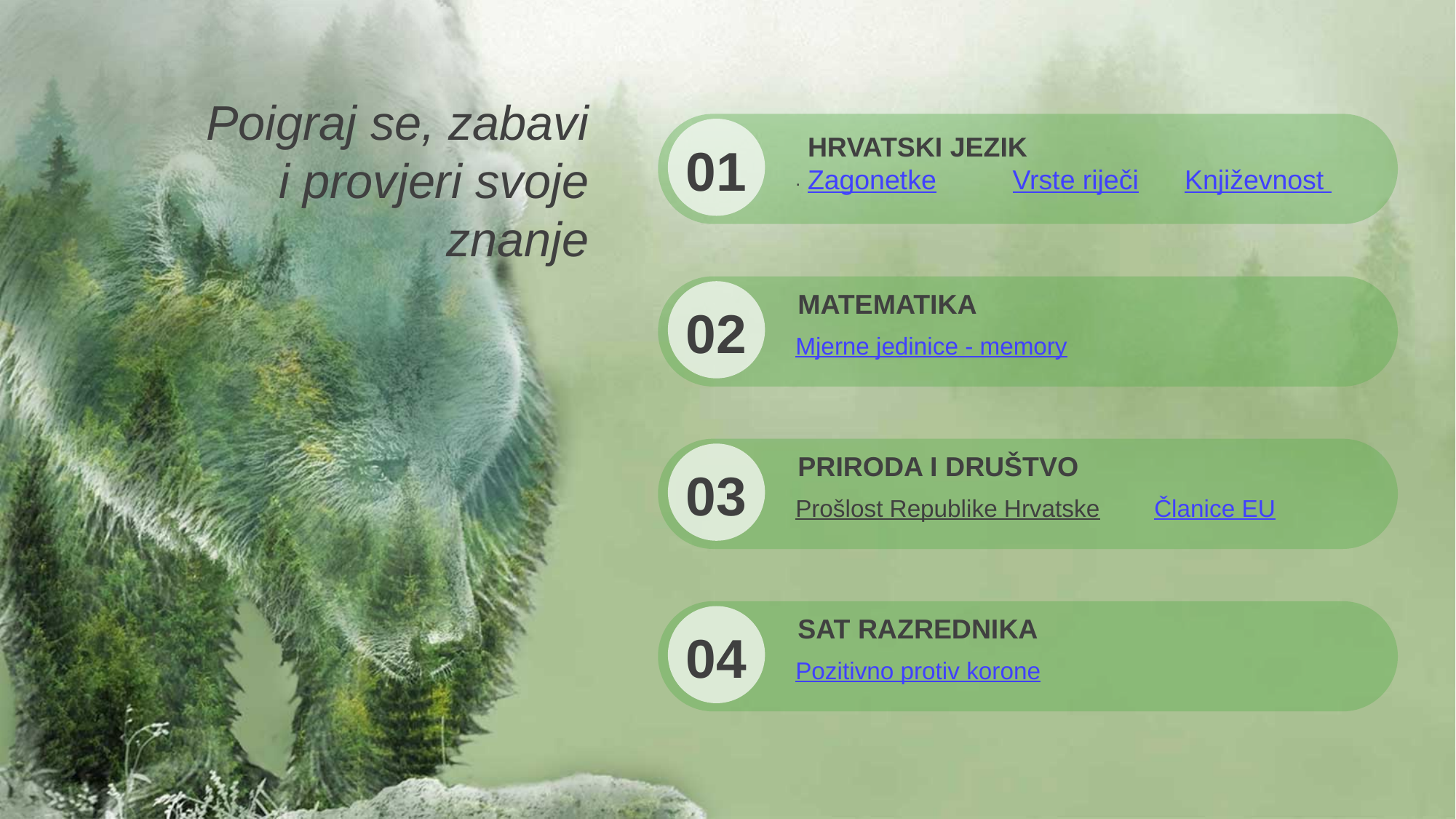

Poigraj se, zabavi i provjeri svoje znanje

HRVATSKI JEZIK
Zagonetke          Vrste riječi      Književnost
.
01

MATEMATIKA
Mjerne jedinice - memory
02

PRIRODA I DRUŠTVO
Prošlost Republike Hrvatske        Članice EU
03

SAT RAZREDNIKA
Pozitivno protiv korone
04